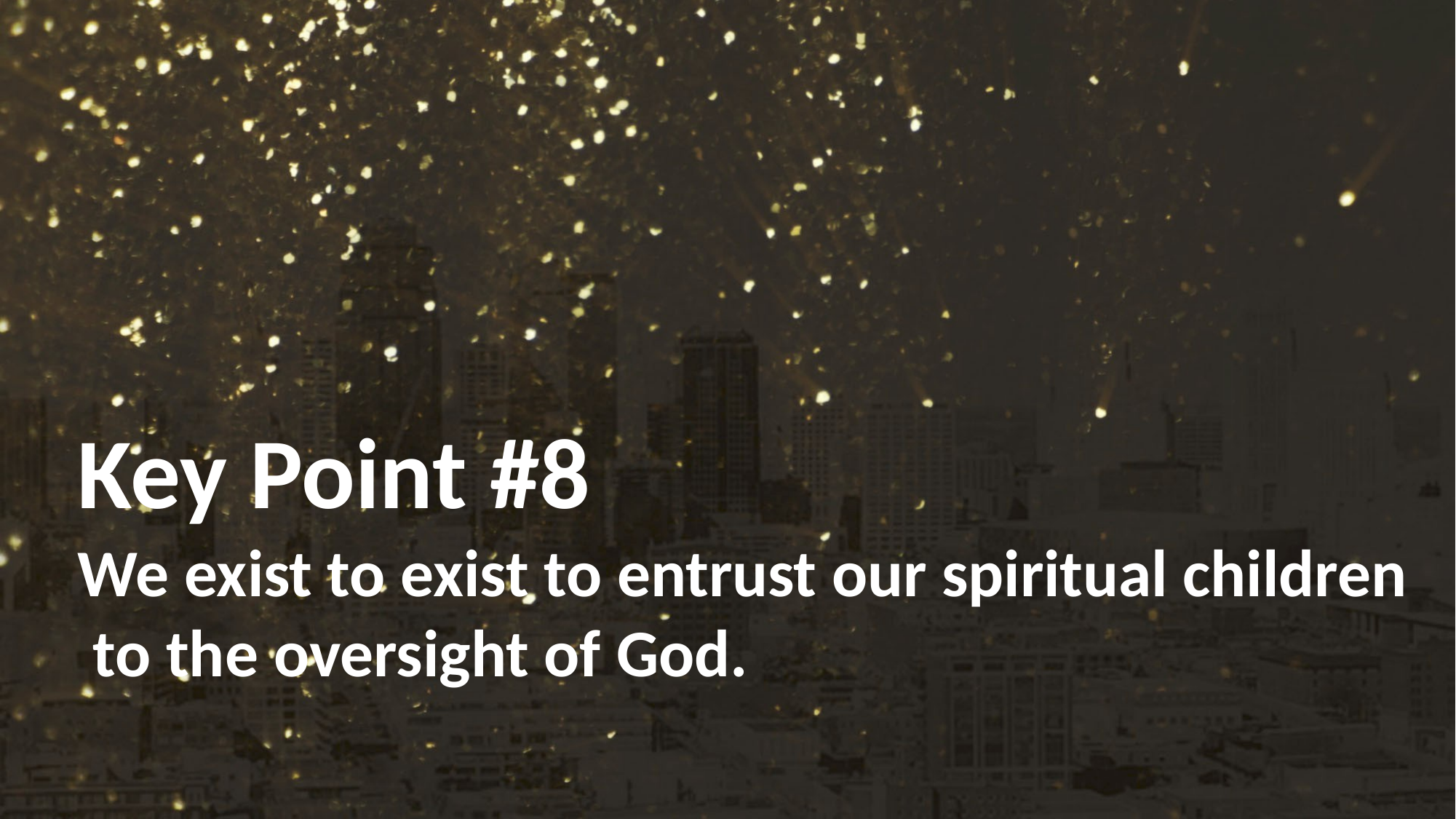

# Key Point #8
We exist to exist to entrust our spiritual children  to the oversight of God.